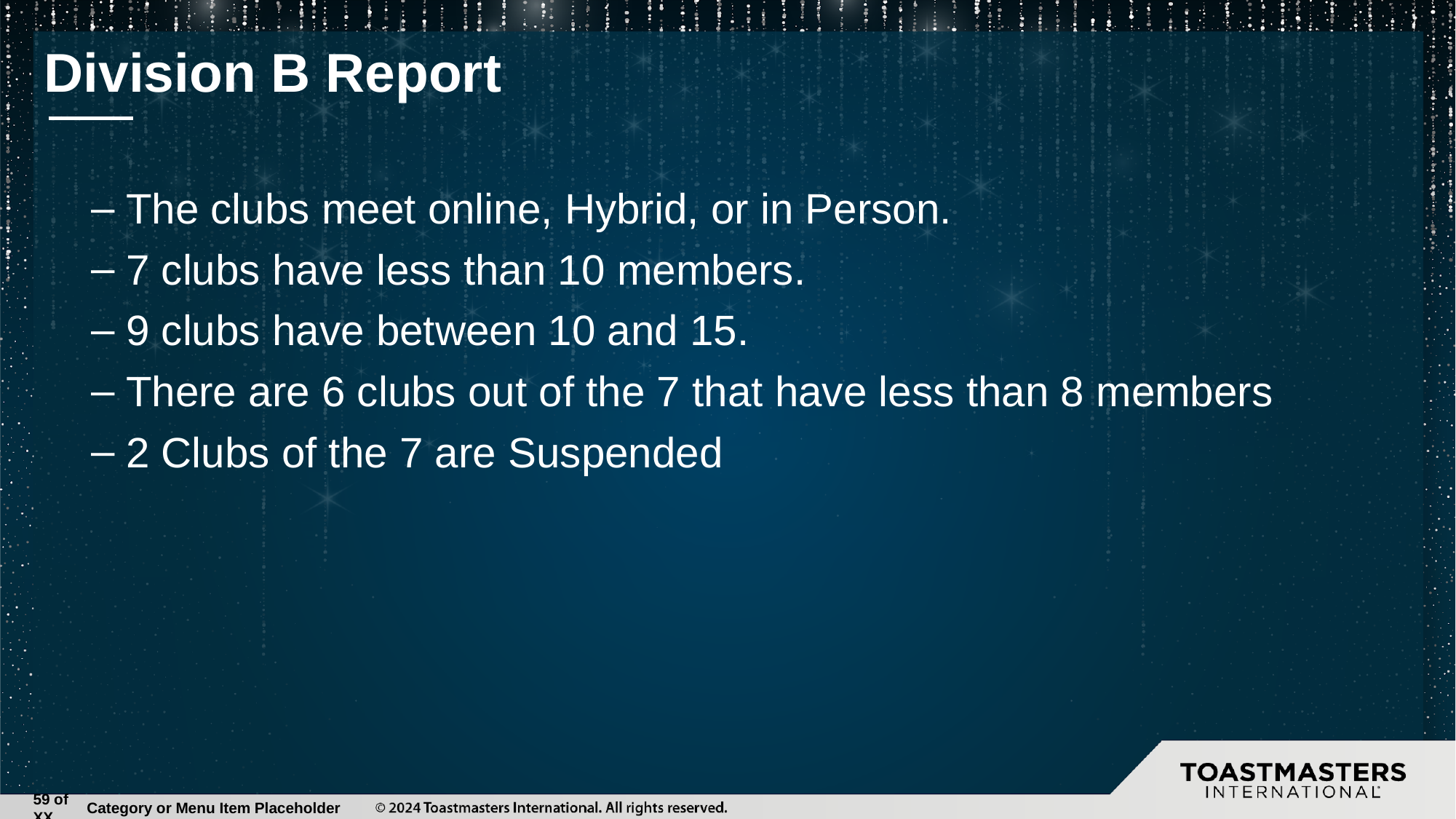

# Division B Report
The clubs meet online, Hybrid, or in Person.
7 clubs have less than 10 members.
9 clubs have between 10 and 15.
There are 6 clubs out of the 7 that have less than 8 members
2 Clubs of the 7 are Suspended
59 of XX
Category or Menu Item Placeholder